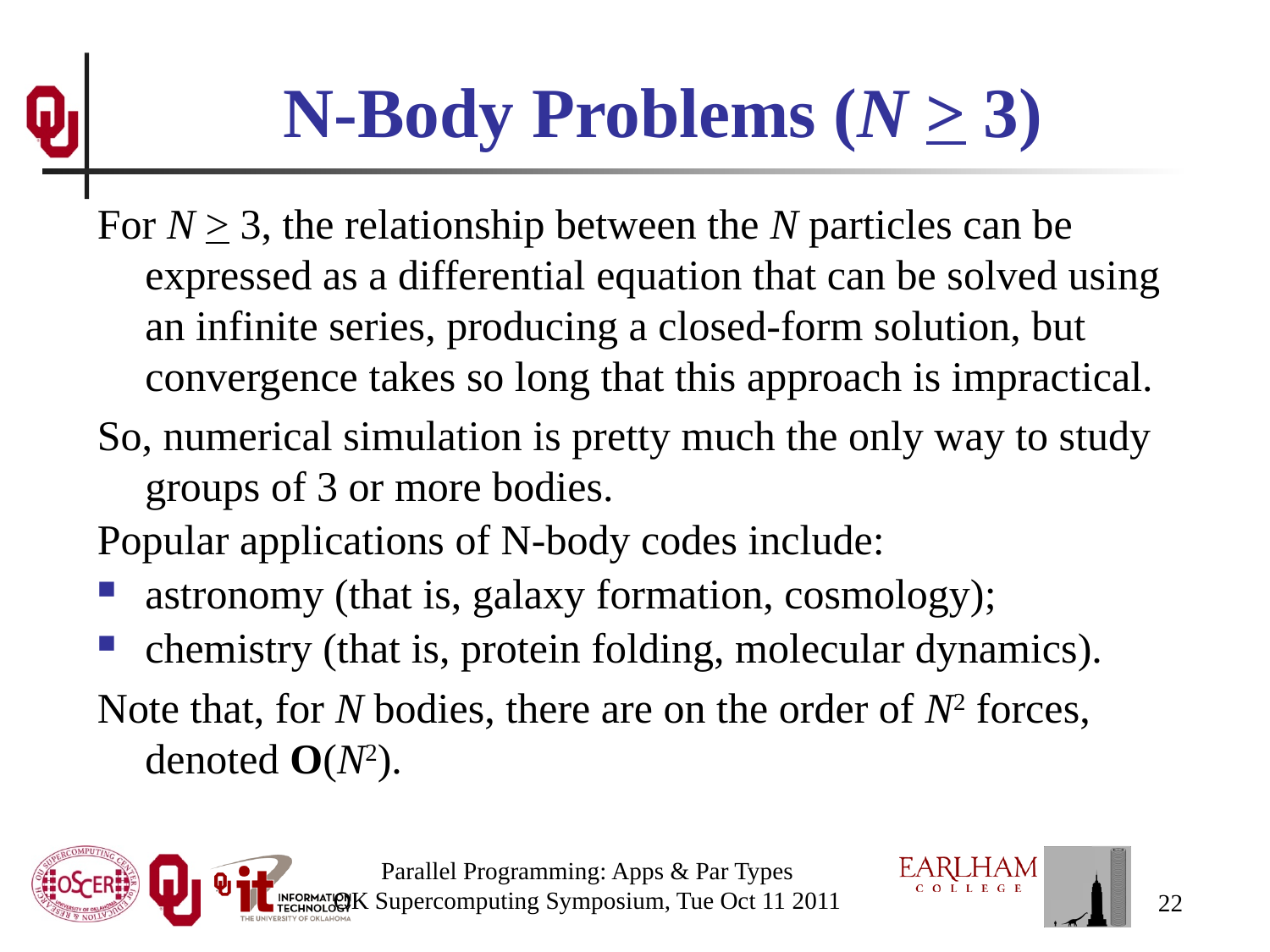

# N-Body Problems (N > 3)
For N > 3, the relationship between the N particles can be expressed as a differential equation that can be solved using an infinite series, producing a closed-form solution, but convergence takes so long that this approach is impractical.
So, numerical simulation is pretty much the only way to study groups of 3 or more bodies.
Popular applications of N-body codes include:
astronomy (that is, galaxy formation, cosmology);
chemistry (that is, protein folding, molecular dynamics).
Note that, for N bodies, there are on the order of N2 forces, denoted O(N2).
Parallel Programming: Apps & Par Types
OK Supercomputing Symposium, Tue Oct 11 2011
22